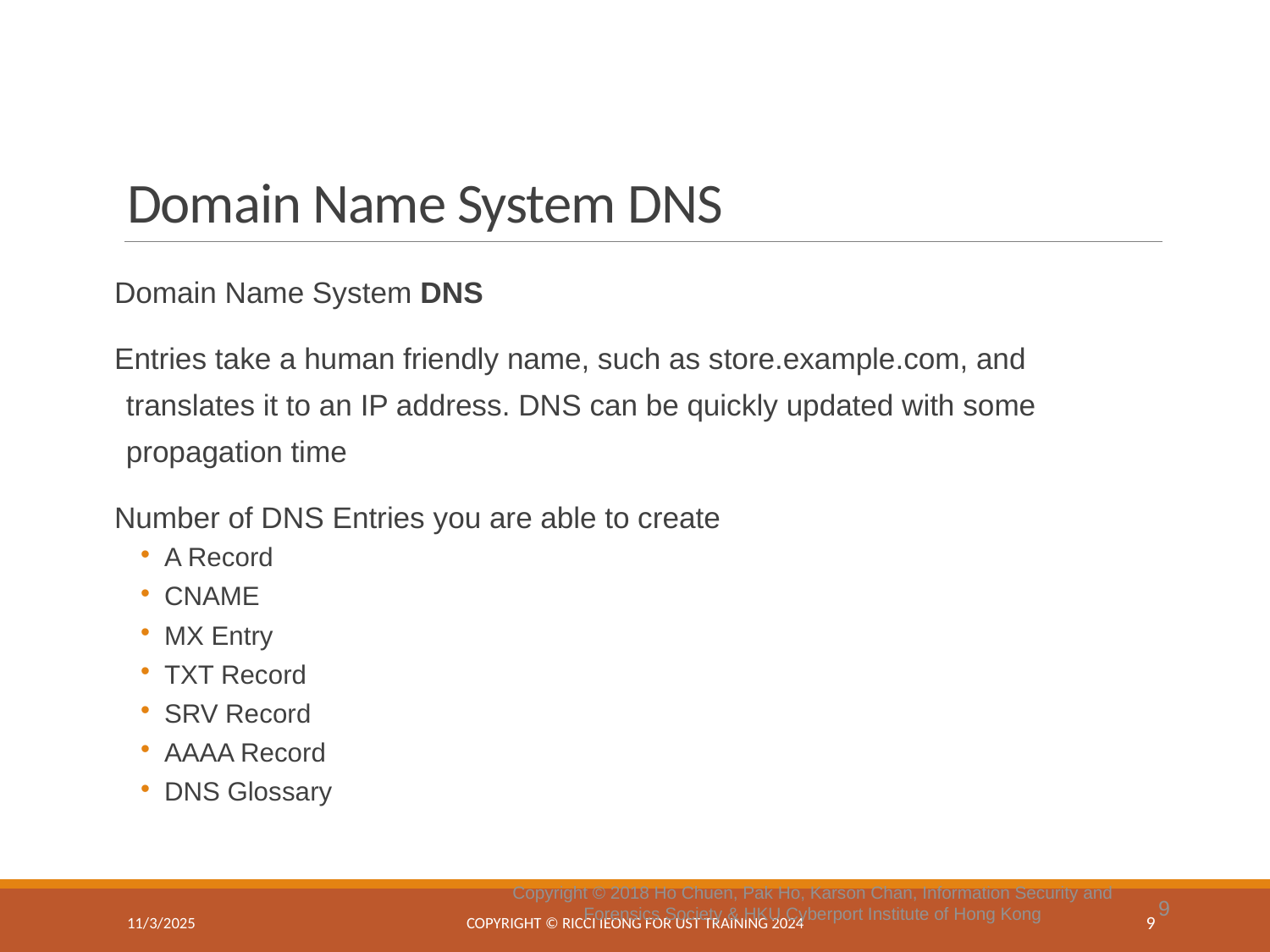

# Domain Name System DNS
Domain Name System DNS
Entries take a human friendly name, such as store.example.com, and translates it to an IP address. DNS can be quickly updated with some propagation time
Number of DNS Entries you are able to create
A Record
CNAME
MX Entry
TXT Record
SRV Record
AAAA Record
DNS Glossary
Copyright © 2018 Ho Chuen, Pak Ho, Karson Chan, Information Security and Forensics Society & HKU Cyberport Institute of Hong Kong

9
11/3/2025
Copyright © Ricci IEONG for UST training 2024
9